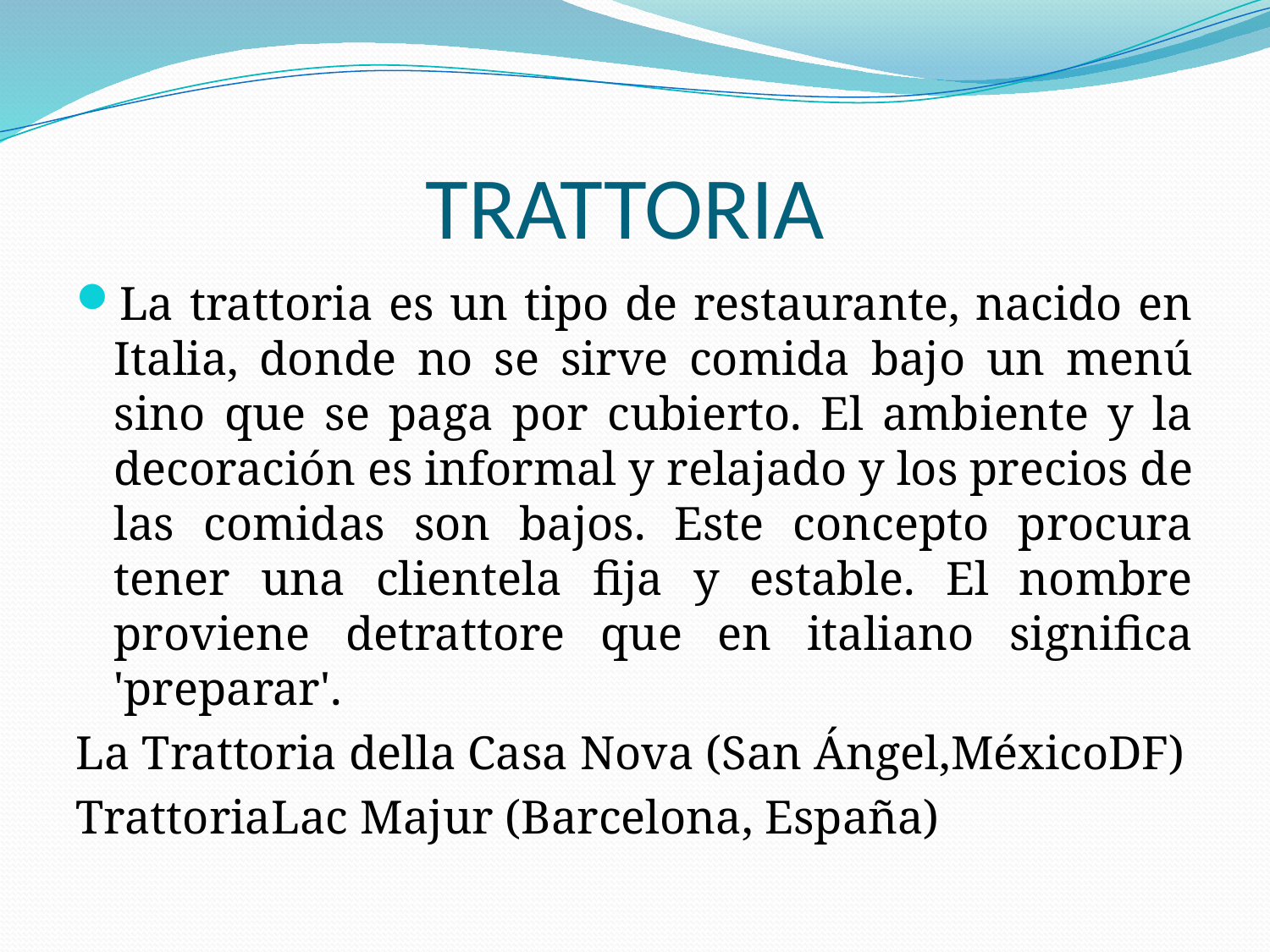

# TRATTORIA
La trattoria es un tipo de restaurante, nacido en Italia, donde no se sirve comida bajo un menú sino que se paga por cubierto. El ambiente y la decoración es informal y relajado y los precios de las comidas son bajos. Este concepto procura tener una clientela fija y estable. El nombre proviene detrattore que en italiano significa 'preparar'.
La Trattoria della Casa Nova (San Ángel,MéxicoDF)
TrattoriaLac Majur (Barcelona, España)